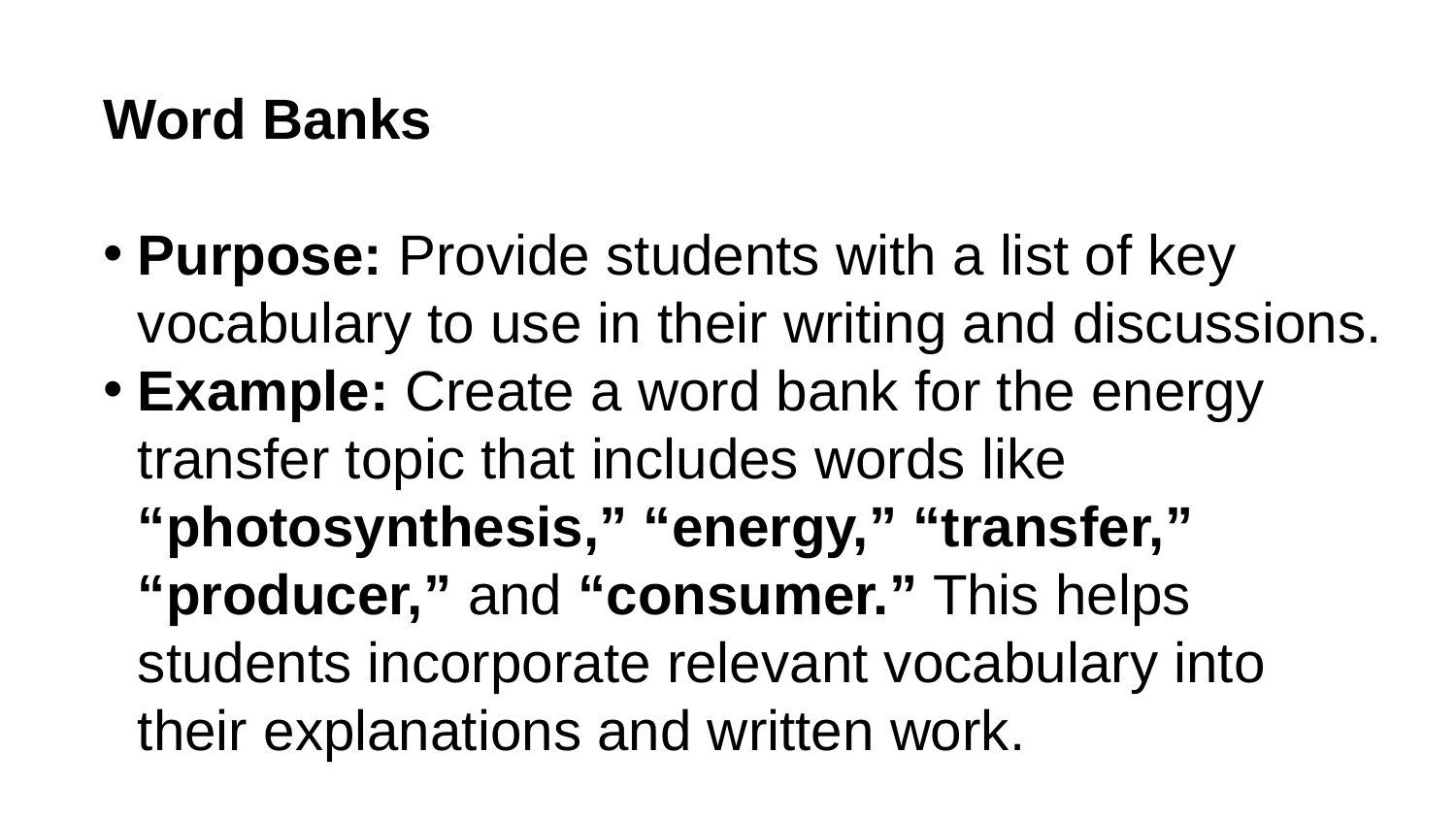

Word Banks​

Purpose: Provide students with a list of key vocabulary to use in their writing and discussions.
Example: Create a word bank for the energy transfer topic that includes words like “photosynthesis,” “energy,” “transfer,” “producer,” and “consumer.” This helps students incorporate relevant vocabulary into their explanations and written work.